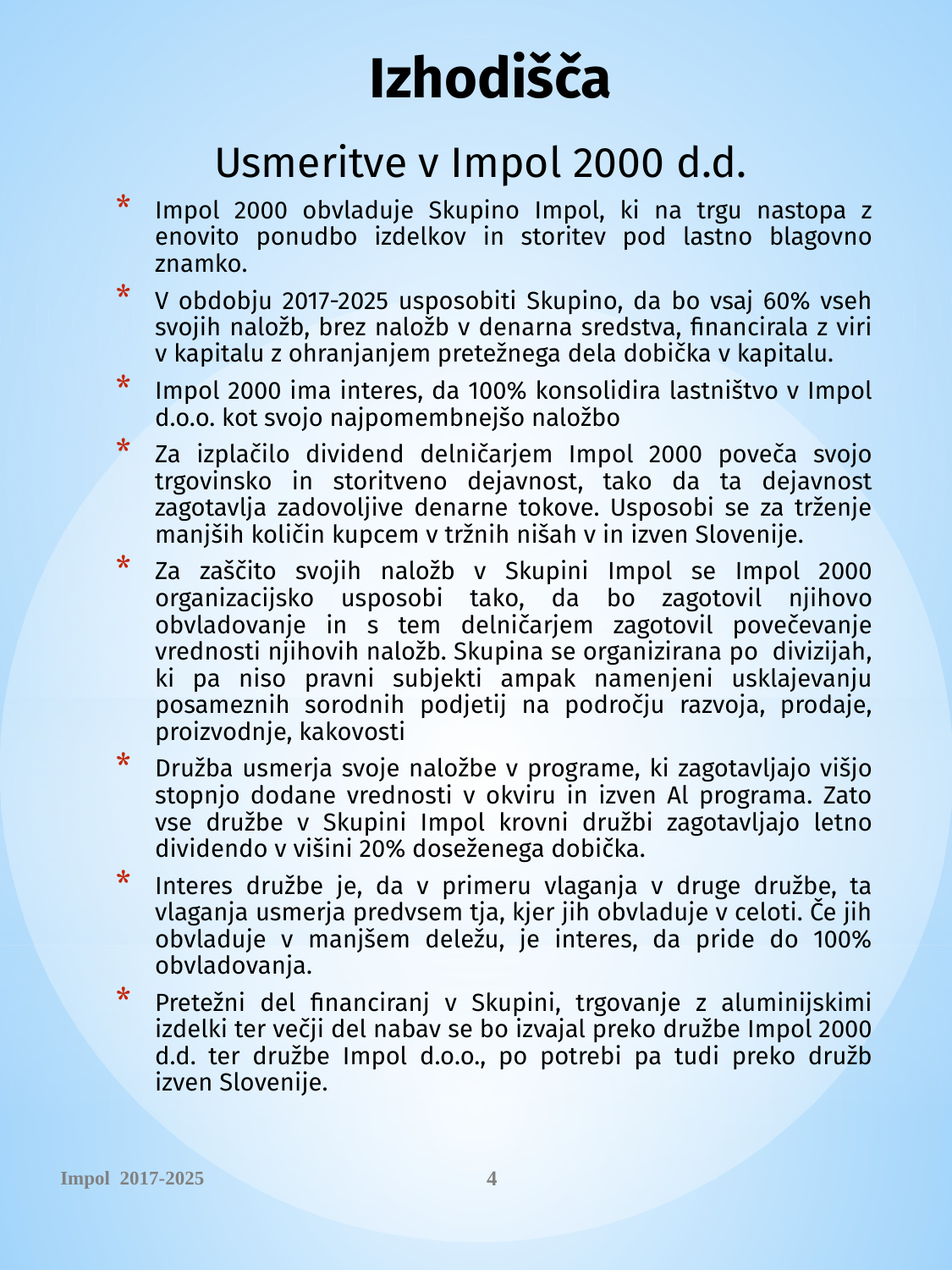

# Izhodišča
Usmeritve v Impol 2000 d.d.
Impol 2000 obvladuje Skupino Impol, ki na trgu nastopa z enovito ponudbo izdelkov in storitev pod lastno blagovno znamko.
V obdobju 2017-2025 usposobiti Skupino, da bo vsaj 60% vseh svojih naložb, brez naložb v denarna sredstva, financirala z viri v kapitalu z ohranjanjem pretežnega dela dobička v kapitalu.
Impol 2000 ima interes, da 100% konsolidira lastništvo v Impol d.o.o. kot svojo najpomembnejšo naložbo
Za izplačilo dividend delničarjem Impol 2000 poveča svojo trgovinsko in storitveno dejavnost, tako da ta dejavnost zagotavlja zadovoljive denarne tokove. Usposobi se za trženje manjših količin kupcem v tržnih nišah v in izven Slovenije.
Za zaščito svojih naložb v Skupini Impol se Impol 2000 organizacijsko usposobi tako, da bo zagotovil njihovo obvladovanje in s tem delničarjem zagotovil povečevanje vrednosti njihovih naložb. Skupina se organizirana po  divizijah, ki pa niso pravni subjekti ampak namenjeni usklajevanju posameznih sorodnih podjetij na področju razvoja, prodaje, proizvodnje, kakovosti
Družba usmerja svoje naložbe v programe, ki zagotavljajo višjo stopnjo dodane vrednosti v okviru in izven Al programa. Zato vse družbe v Skupini Impol krovni družbi zagotavljajo letno dividendo v višini 20% doseženega dobička.
Interes družbe je, da v primeru vlaganja v druge družbe, ta vlaganja usmerja predvsem tja, kjer jih obvladuje v celoti. Če jih obvladuje v manjšem deležu, je interes, da pride do 100% obvladovanja.
Pretežni del financiranj v Skupini, trgovanje z aluminijskimi izdelki ter večji del nabav se bo izvajal preko družbe Impol 2000 d.d. ter družbe Impol d.o.o., po potrebi pa tudi preko družb izven Slovenije.
Impol  2017-2025
4